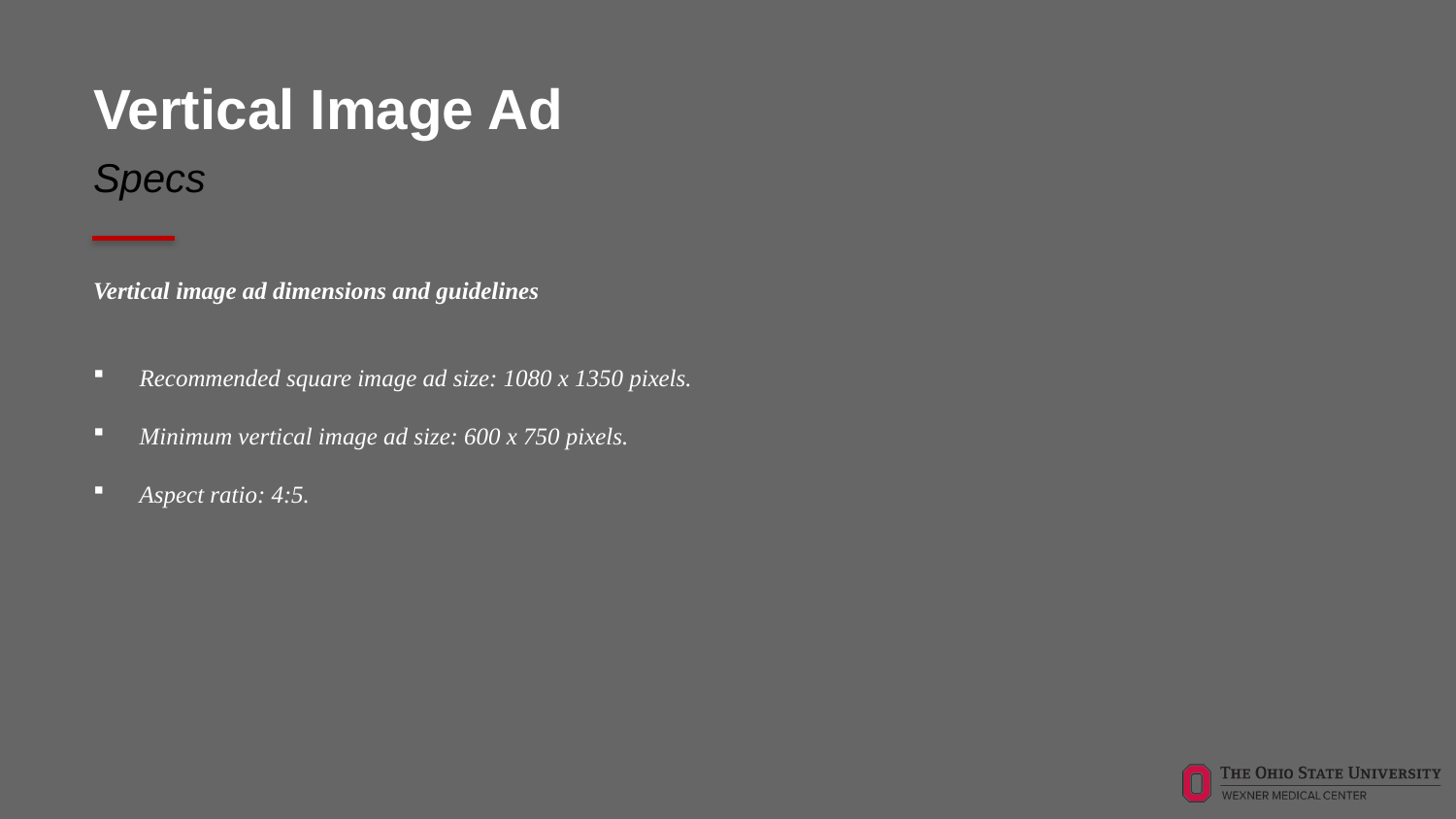

# Vertical Image Ad
Specs
Vertical image ad dimensions and guidelines

Recommended square image ad size: 1080 x 1350 pixels.
Minimum vertical image ad size: 600 x 750 pixels.
Aspect ratio: 4:5.